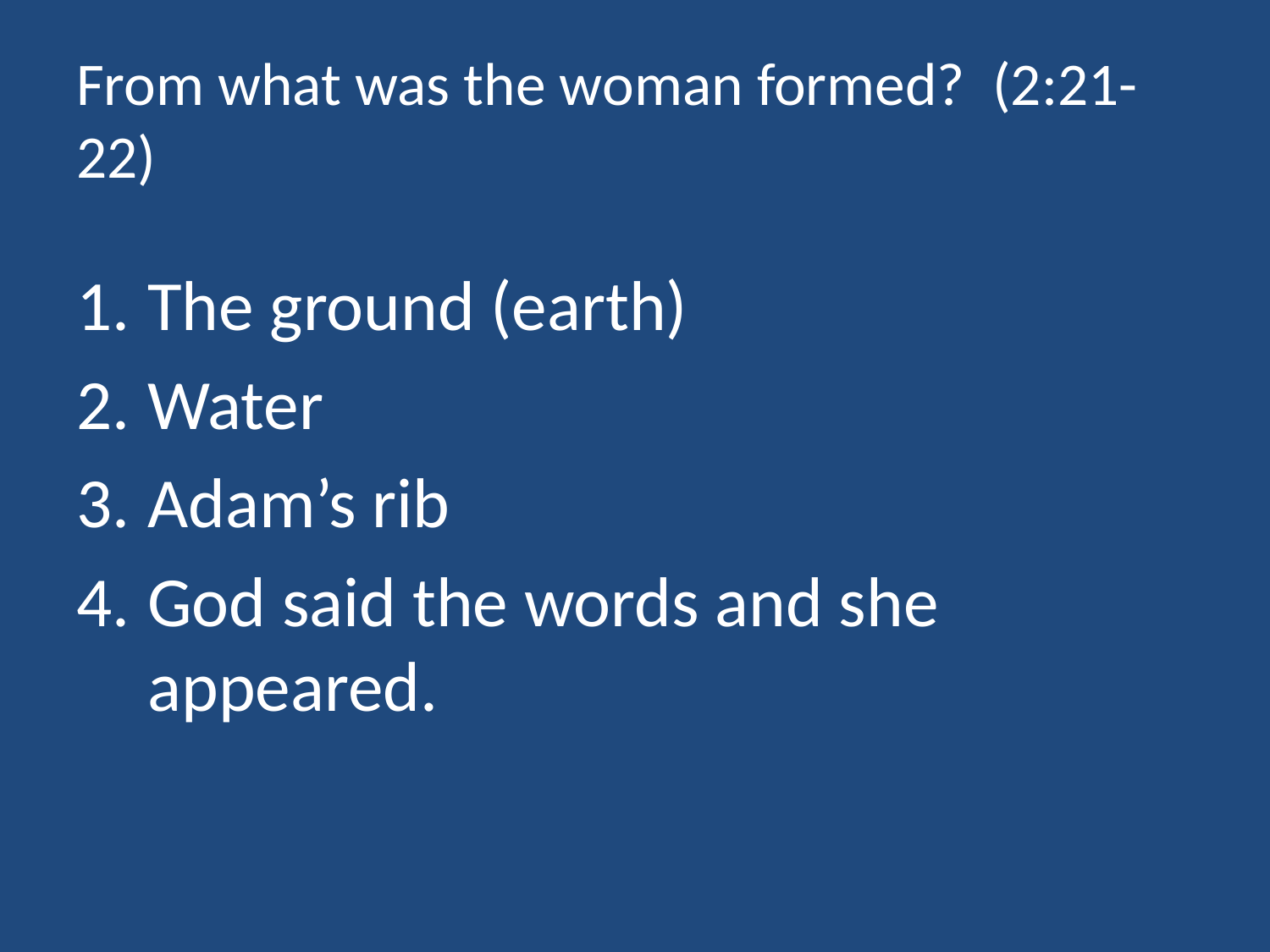

# From what was the woman formed?  (2:21-22)
The ground (earth)
Water
Adam’s rib
God said the words and she appeared.